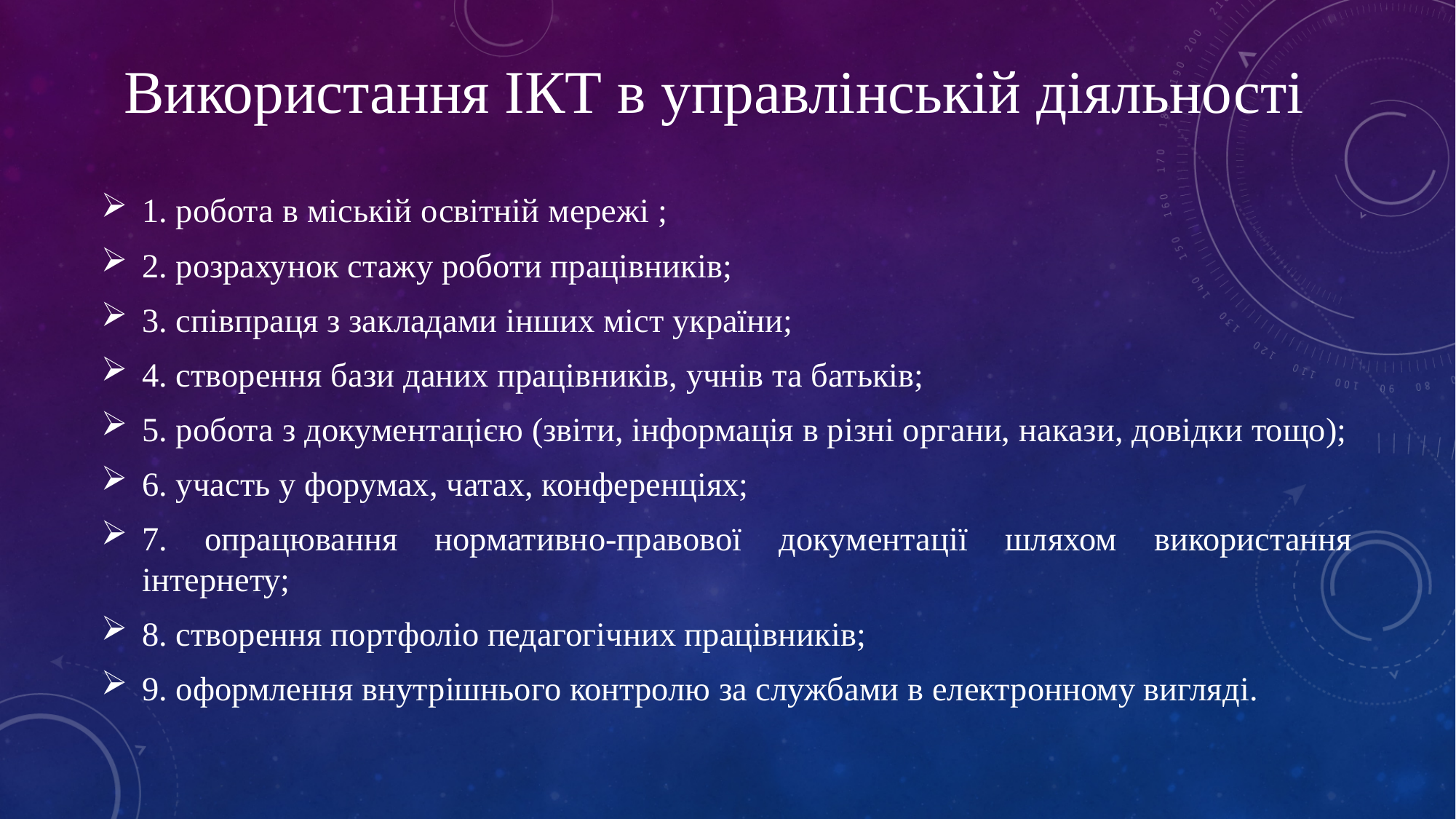

# Використання ІКТ в управлінській діяльності
1. робота в міській освітній мережі ;
2. розрахунок стажу роботи працівників;
3. співпраця з закладами інших міст україни;
4. створення бази даних працівників, учнів та батьків;
5. робота з документацією (звіти, інформація в різні органи, накази, довідки тощо);
6. участь у форумах, чатах, конференціях;
7. опрацювання нормативно-правової документації шляхом використання інтернету;
8. створення портфоліо педагогічних працівників;
9. оформлення внутрішнього контролю за службами в електронному вигляді.